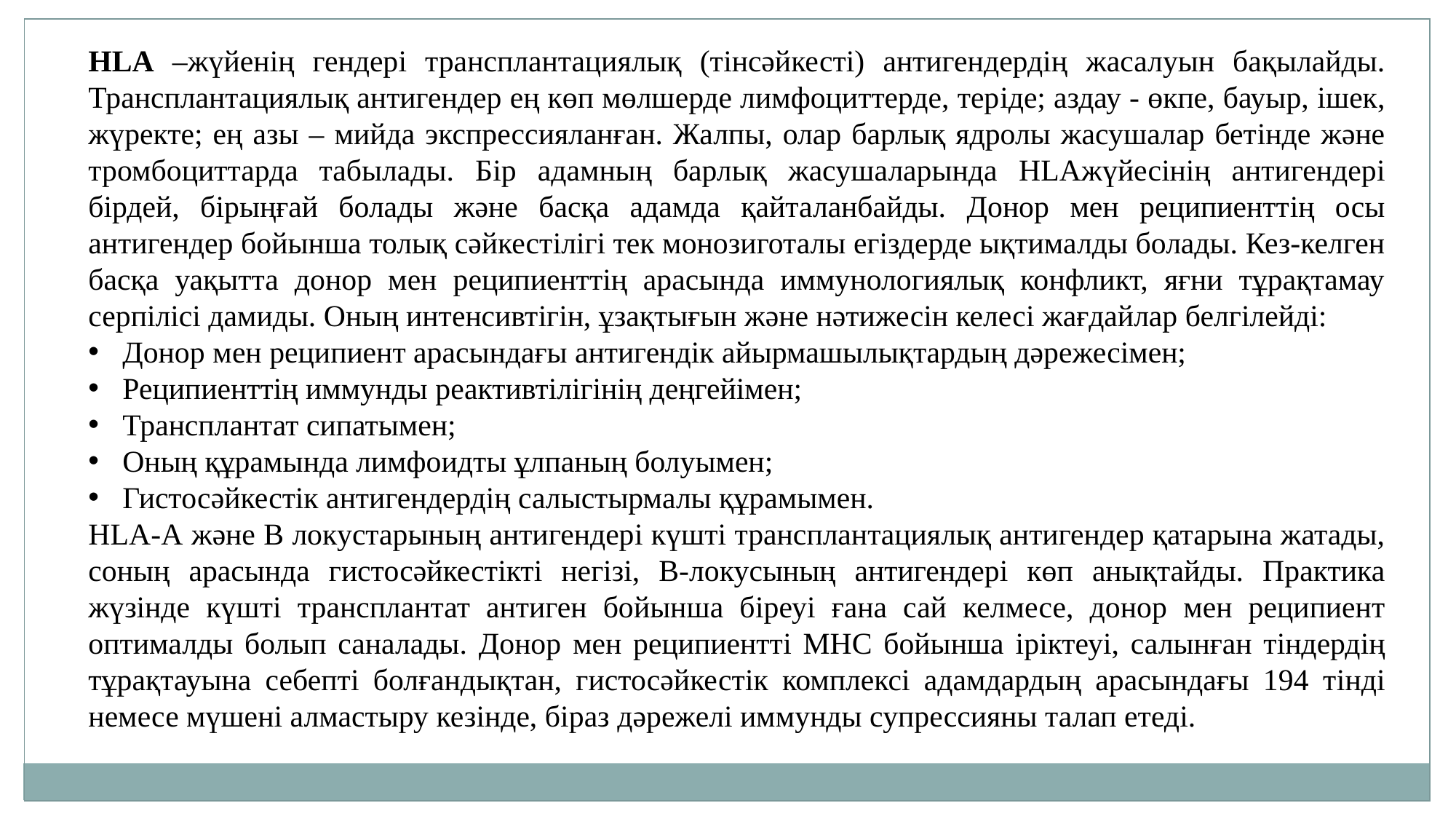

HLA –жүйенiң гендерi трансплантациялық (тiнсәйкестi) антигендердiң жасалуын бақылайды. Трансплантациялық антигендер ең көп мөлшерде лимфоциттерде, терiде; аздау - өкпе, бауыр, iшек, жүректе; ең азы – мийда экспрессияланған. Жалпы, олар барлық ядролы жасушалар бетiнде және тромбоциттарда табылады. Бiр адамның барлық жасушаларында HLAжүйесiнiң антигендерi бiрдей, бiрыңғай болады және басқа адамда қайталанбайды. Донор мен реципиенттiң осы антигендер бойынша толық сәйкестiлiгi тек монозиготалы егiздерде ықтималды болады. Кез-келген басқа уақытта донор мен реципиенттің арасында иммунологиялық конфликт, яғни тұрақтамау серпілісі дамиды. Оның интенсивтiгiн, ұзақтығын және нәтижесiн келесi жағдайлар белгiлейдi:
Донор мен реципиент арасындағы антигендік айырмашылықтардың дәрежесімен;
Реципиенттің иммунды реактивтілігінің деңгейімен;
Трансплантат сипатымен;
Оның құрамында лимфоидты ұлпаның болуымен;
Гистосәйкестік антигендердің салыстырмалы құрамымен.
HLA-А және В локустарының антигендерi күштi трансплантациялық антигендер қатарына жатады, соның арасында гистосәйкестiктi негiзi, В-локусының антигендерi көп анықтайды. Практика жүзiнде күштi трансплантат антиген бойынша бiреуi ғана сай келмесе, донор мен реципиент оптималды болып саналады. Донор мен реципиенттi MHC бойынша iрiктеуi, салынған тiндердiң тұрақтауына себептi болғандықтан, гистосәйкестiк комплексi адамдардың арасындағы 194 тiндi немесе мүшенi алмастыру кезiнде, бiраз дәрежелi иммунды супрессияны талап етедi.